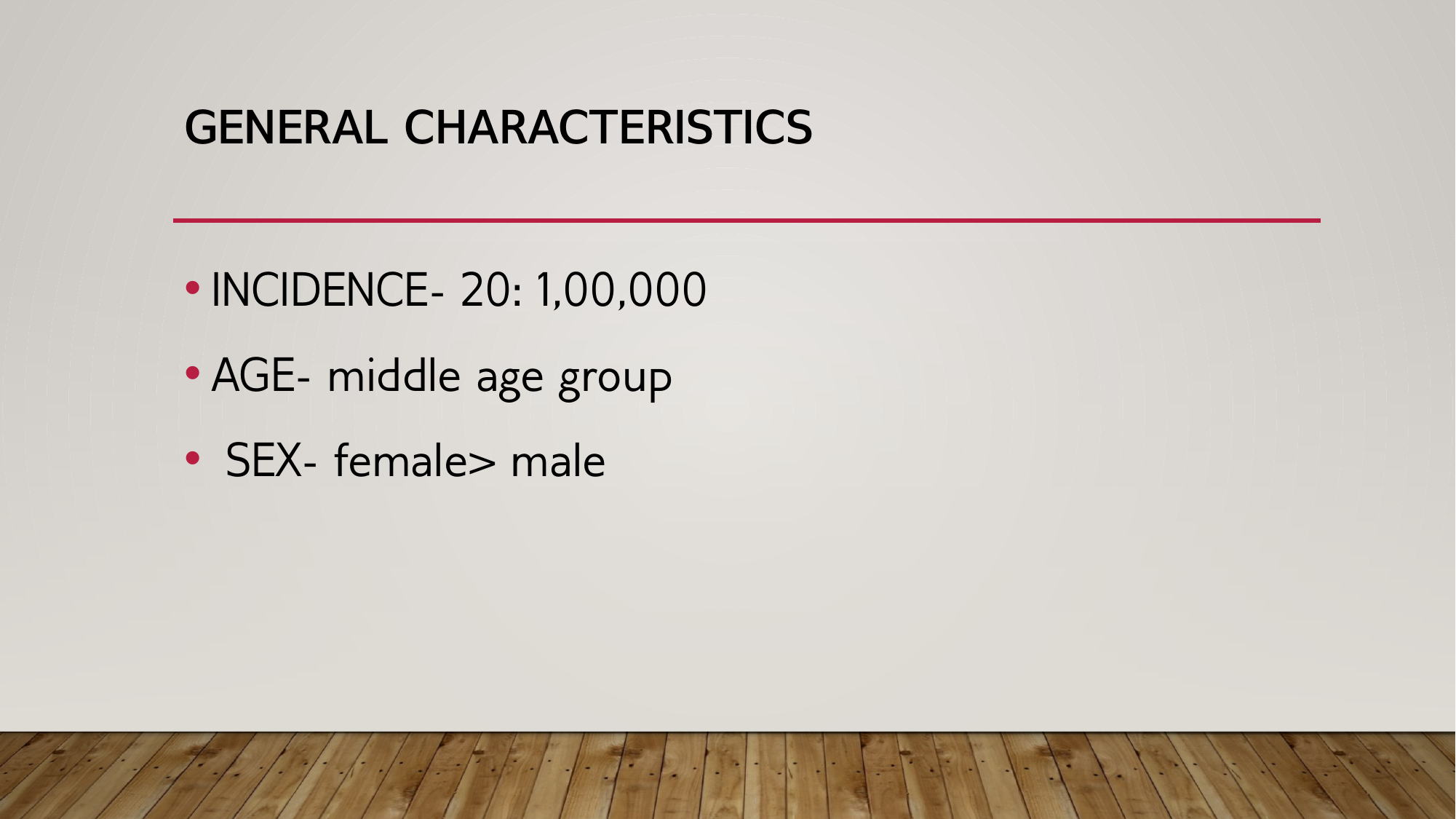

# General characteristics
INCIDENCE- 20: 1,00,000
AGE- middle age group
 SEX- female> male